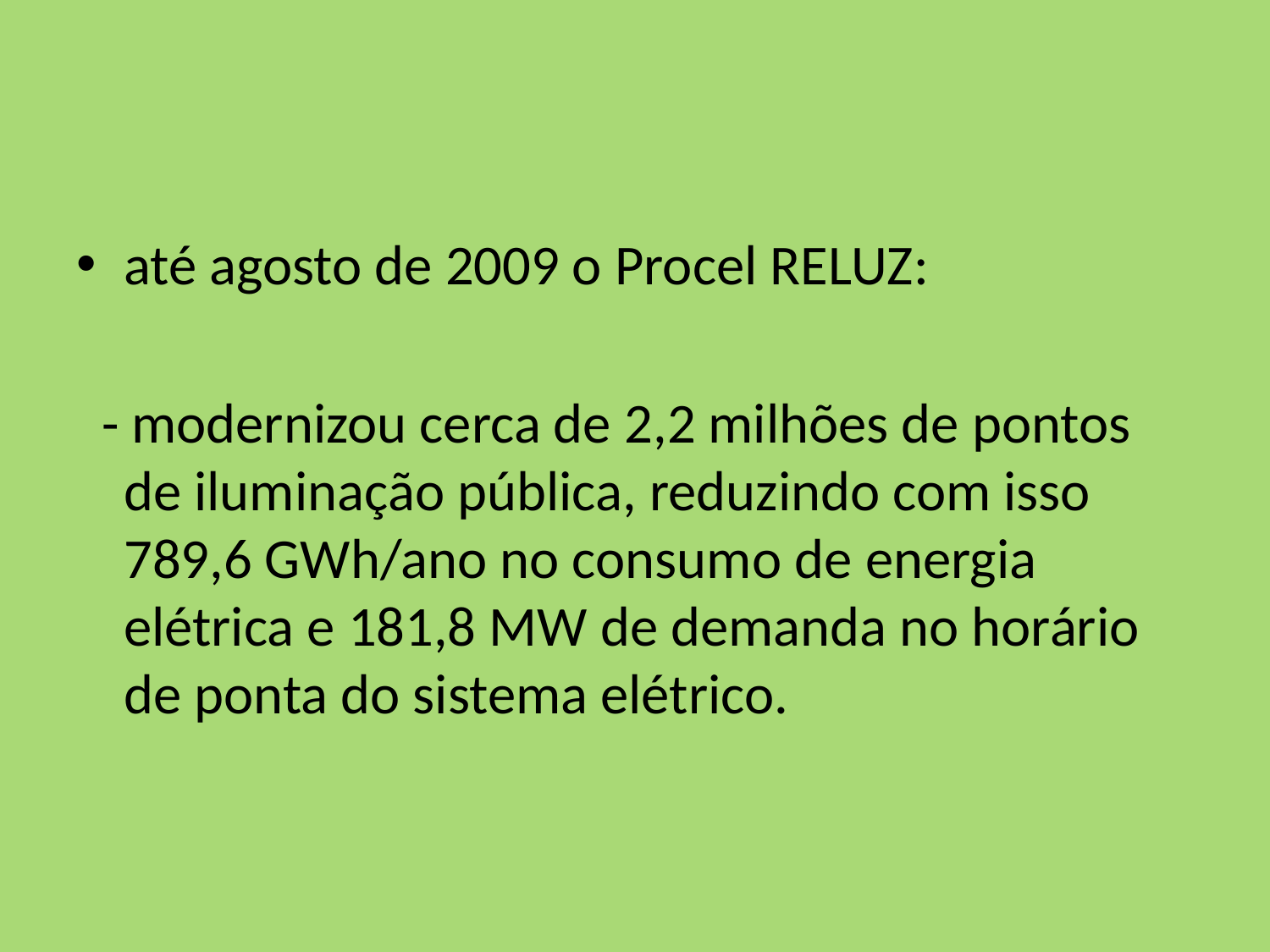

#
até agosto de 2009 o Procel RELUZ:

  - modernizou cerca de 2,2 milhões de pontos de iluminação pública, reduzindo com isso 789,6 GWh/ano no consumo de energia elétrica e 181,8 MW de demanda no horário de ponta do sistema elétrico.